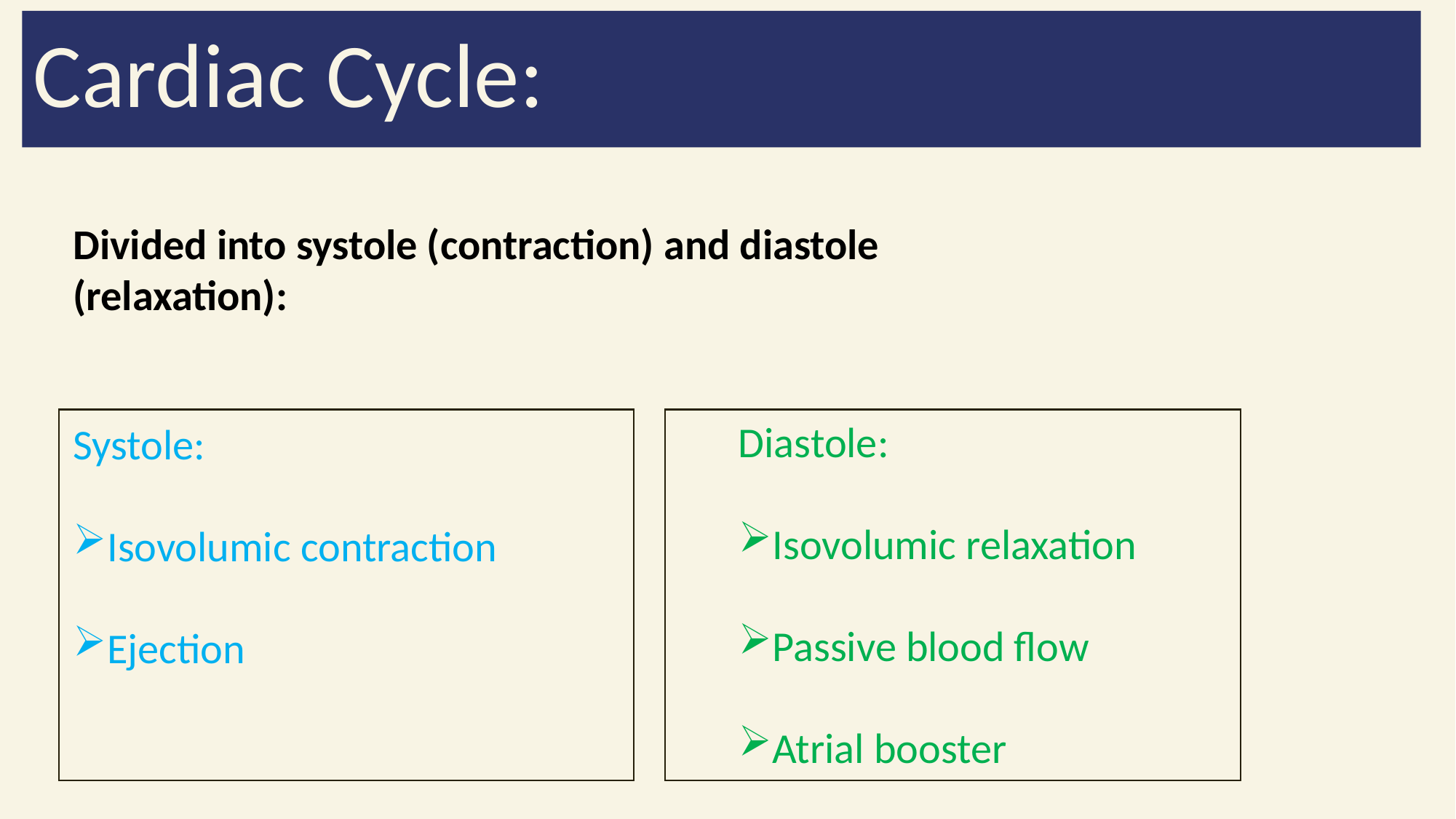

Cardiac Cycle:
Divided into systole (contraction) and diastole (relaxation):

Systole:

Isovolumic contraction

Ejection

Diastole:

Isovolumic relaxation

Passive blood flow

Atrial booster